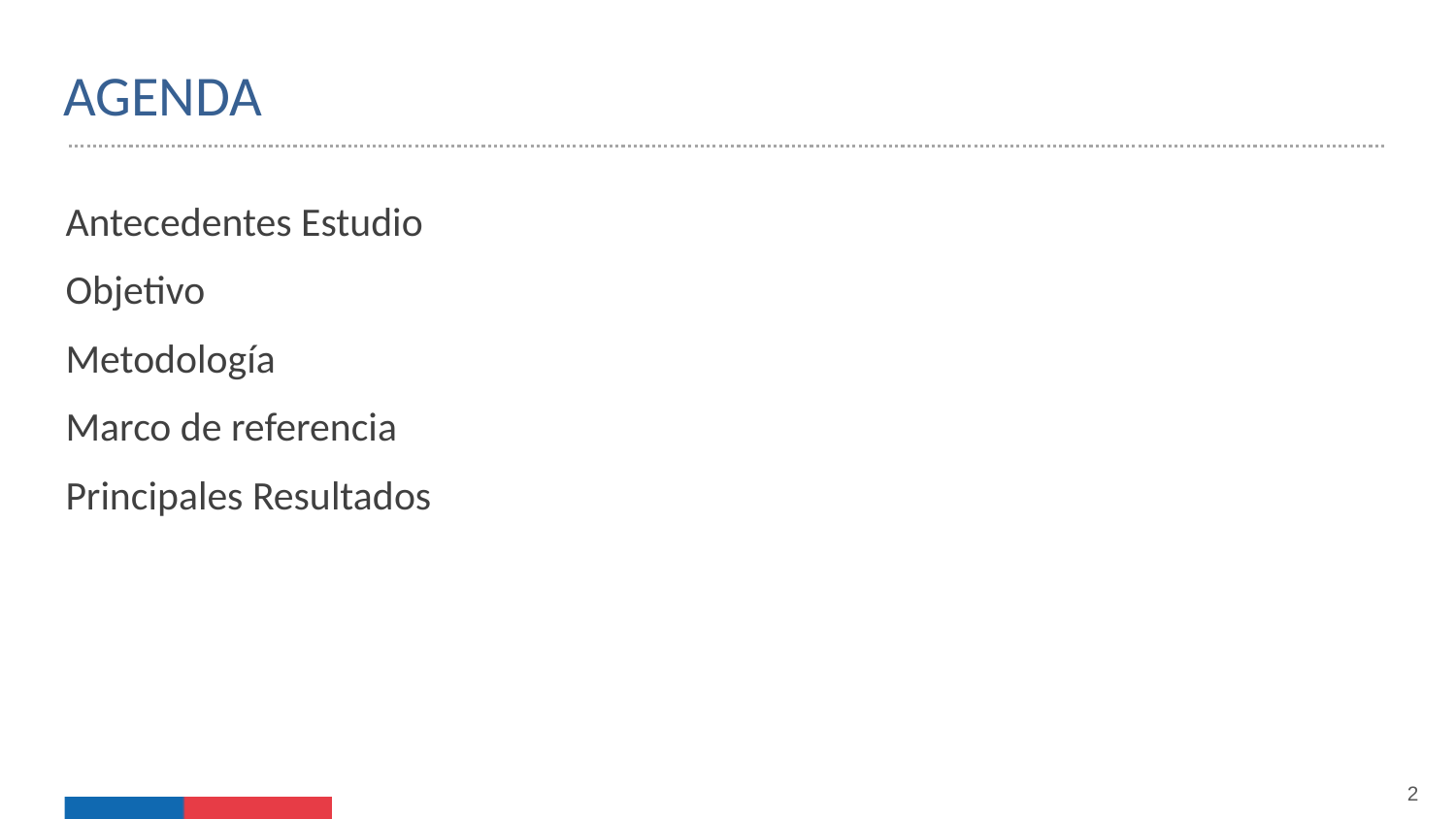

AGENDA

Antecedentes Estudio
Objetivo
Metodología
Marco de referencia
Principales Resultados